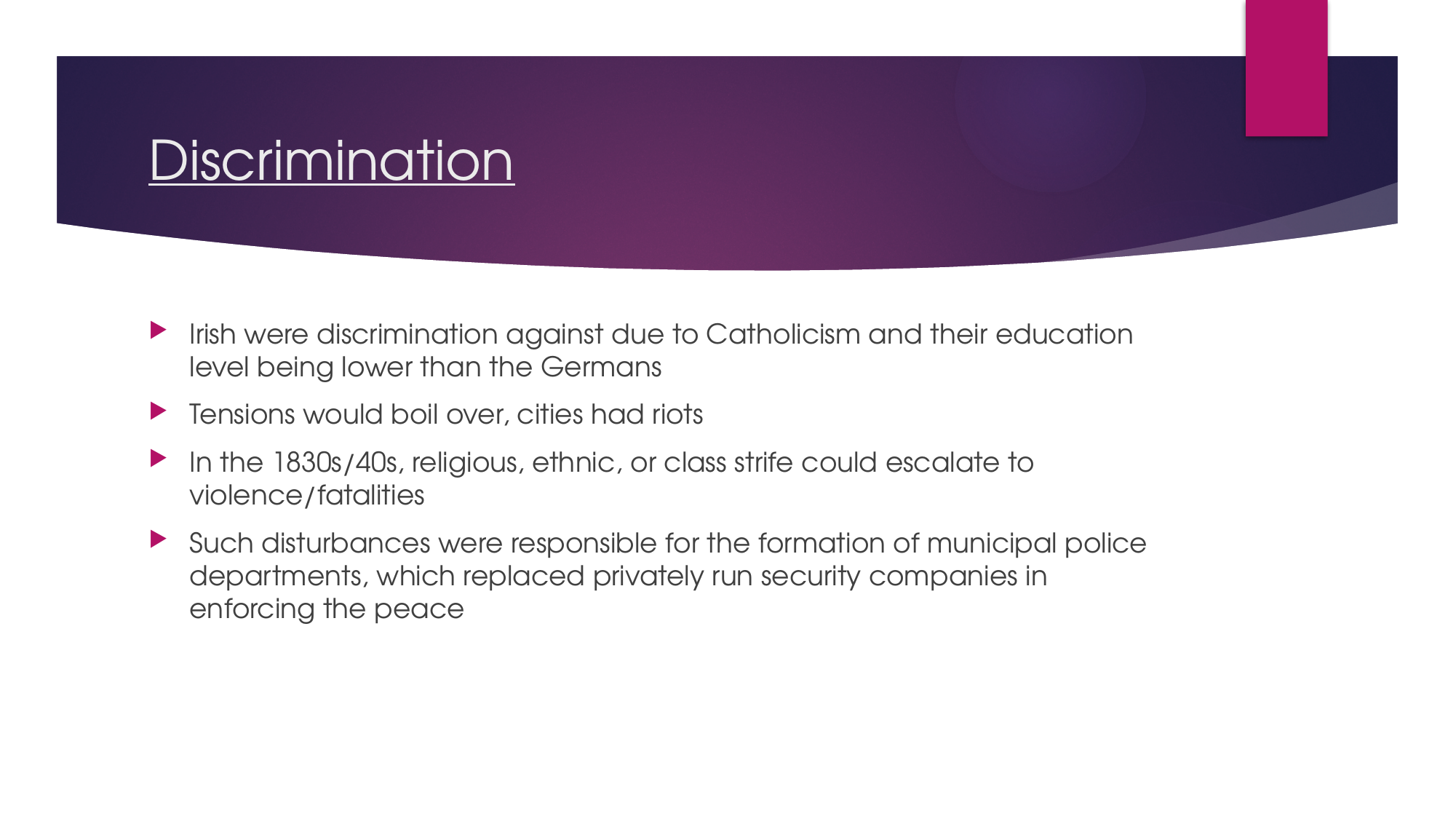

# Discrimination
Irish were discrimination against due to Catholicism and their education level being lower than the Germans
Tensions would boil over, cities had riots
In the 1830s/40s, religious, ethnic, or class strife could escalate to violence/fatalities
Such disturbances were responsible for the formation of municipal police departments, which replaced privately run security companies in enforcing the peace